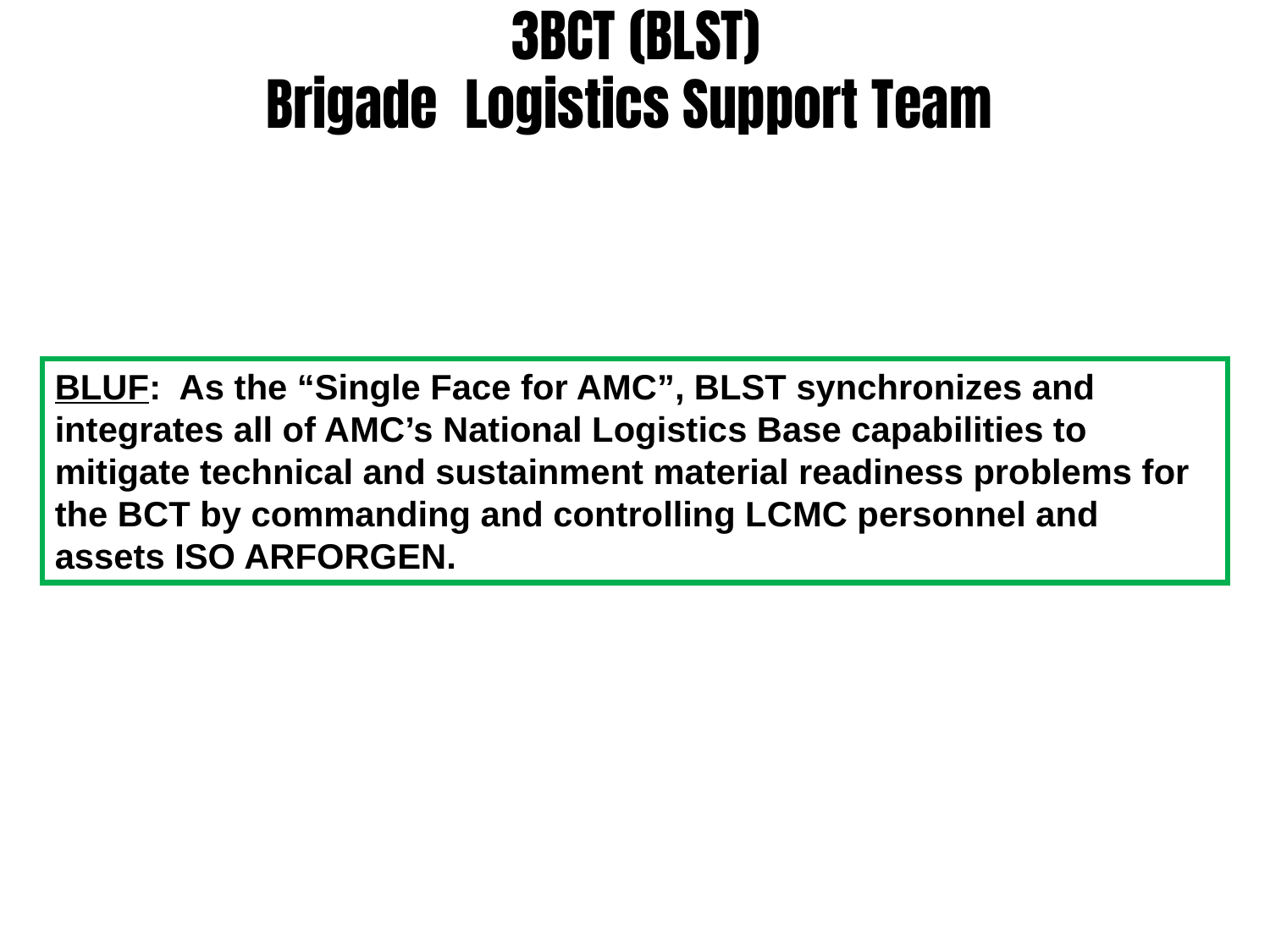

3BCT (BLST)
Brigade  Logistics Support Team
BLUF:  As the “Single Face for AMC”, BLST synchronizes and integrates all of AMC’s National Logistics Base capabilities to mitigate technical and sustainment material readiness problems for the BCT by commanding and controlling LCMC personnel and assets ISO ARFORGEN.